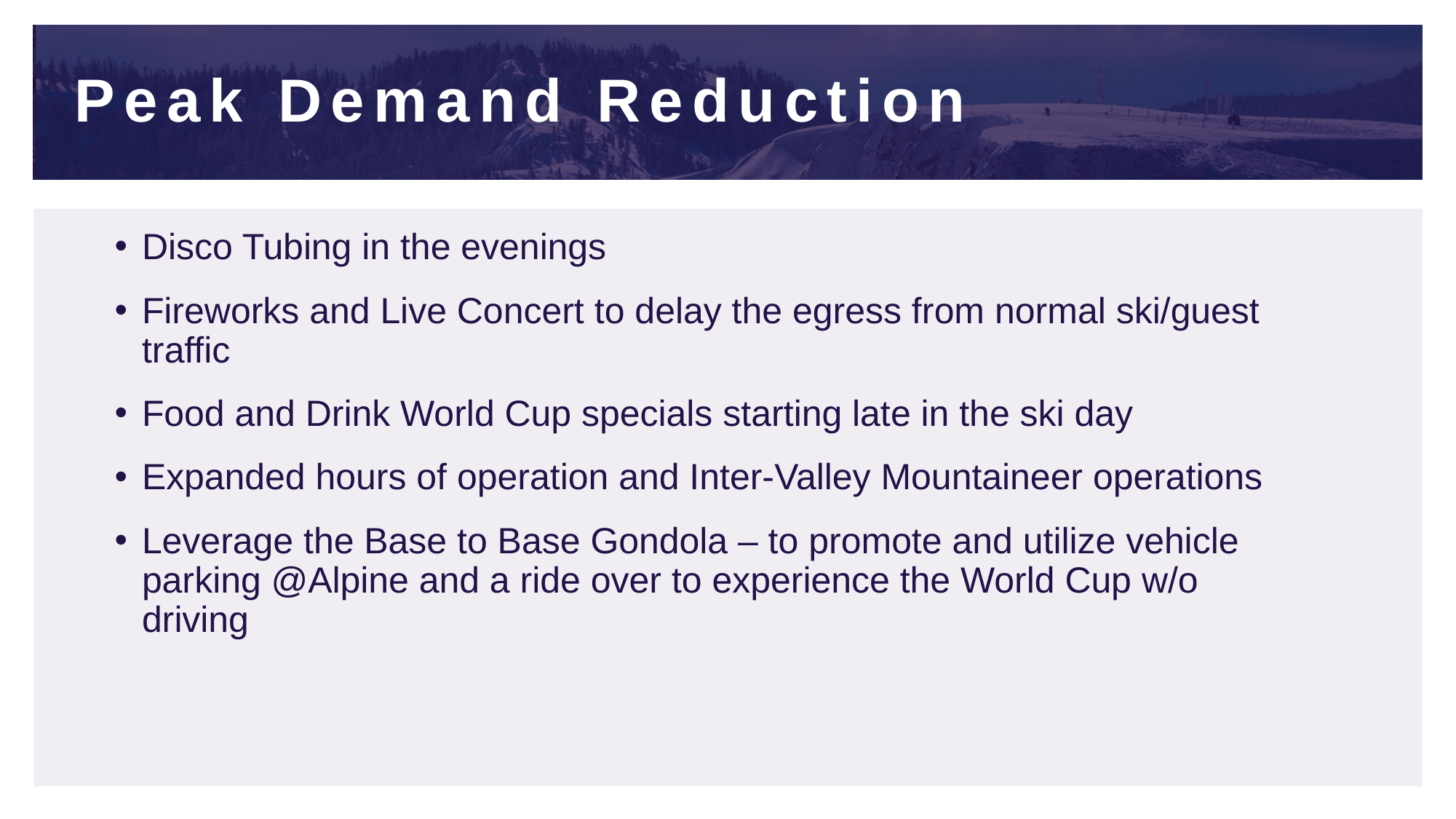

# Peak Demand Reduction
Disco Tubing in the evenings
Fireworks and Live Concert to delay the egress from normal ski/guest traffic
Food and Drink World Cup specials starting late in the ski day
Expanded hours of operation and Inter-Valley Mountaineer operations
Leverage the Base to Base Gondola – to promote and utilize vehicle parking @Alpine and a ride over to experience the World Cup w/o driving